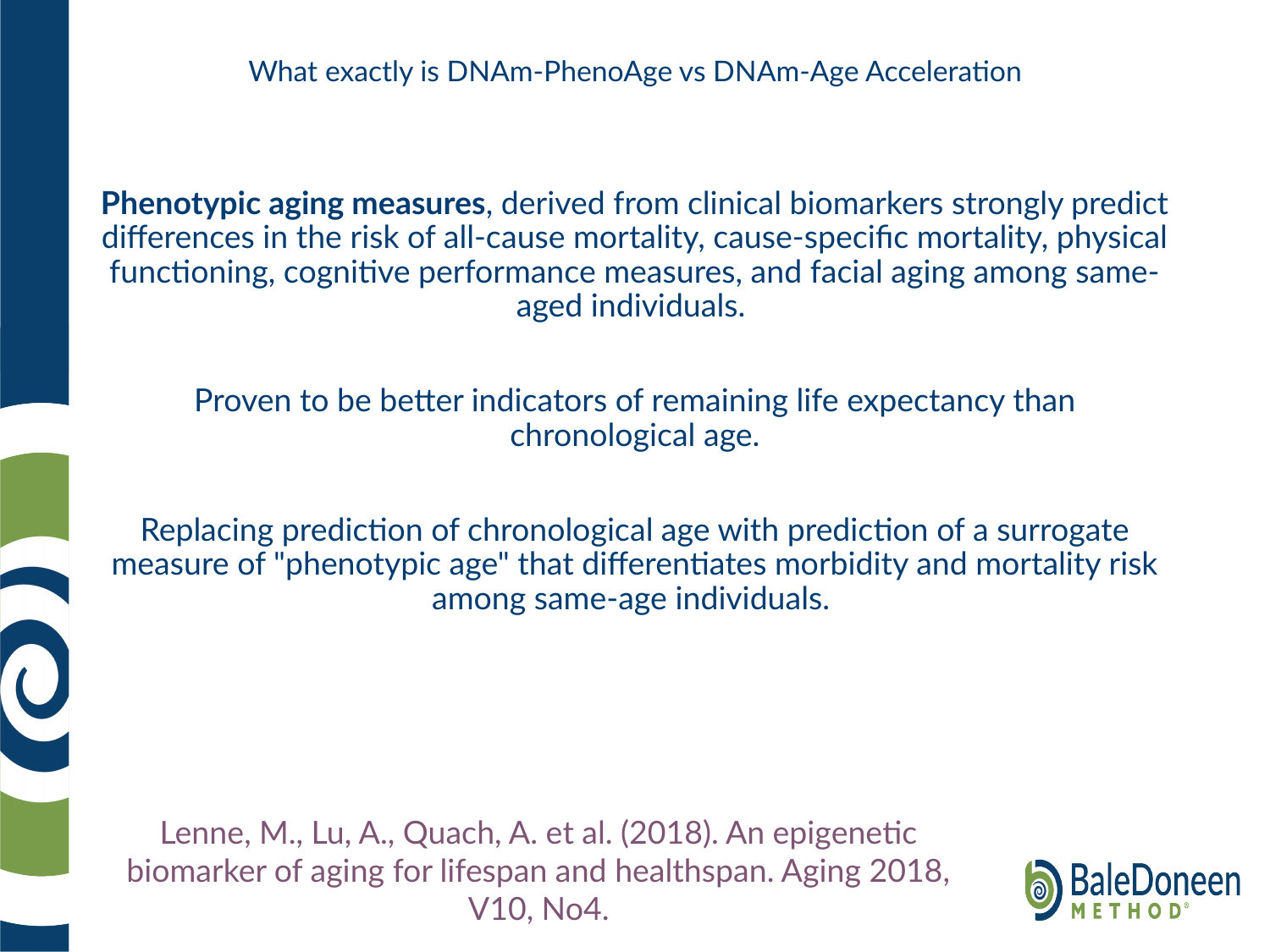

# What exactly is DNAm-PhenoAge vs DNAm-Age Acceleration
Phenotypic aging measures, derived from clinical biomarkers strongly predict differences in the risk of all-cause mortality, cause-specific mortality, physical functioning, cognitive performance measures, and facial aging among same-aged individuals.

Proven to be better indicators of remaining life expectancy than chronological age.

Replacing prediction of chronological age with prediction of a surrogate measure of "phenotypic age" that differentiates morbidity and mortality risk among same-age individuals.
Lenne, M., Lu, A., Quach, A. et al. (2018). An epigenetic biomarker of aging for lifespan and healthspan. Aging 2018, V10, No4.